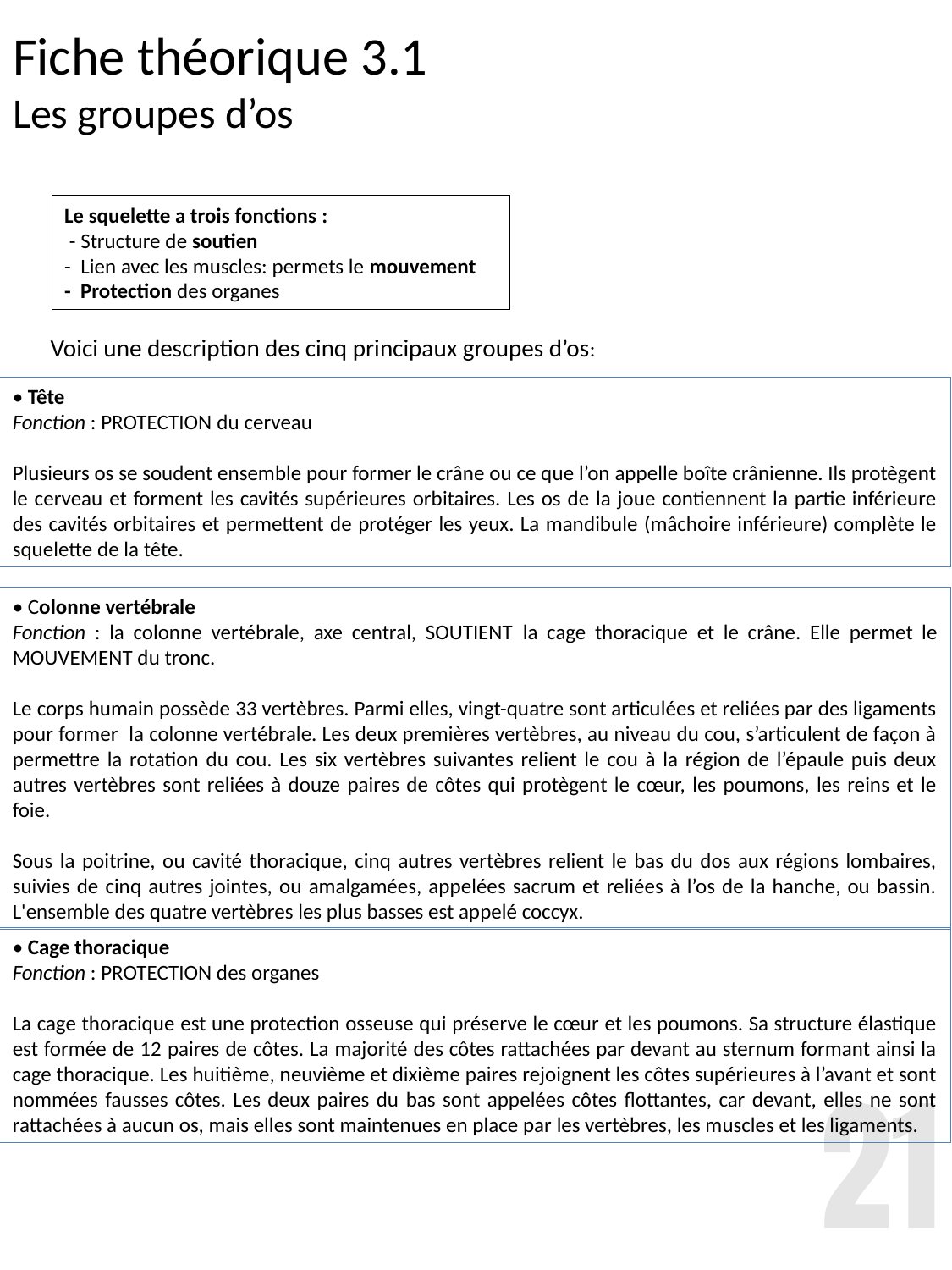

Fiche théorique 3.1
Les groupes d’os
Le squelette a trois fonctions :
 - Structure de soutien
-  Lien avec les muscles: permets le mouvement
-  Protection des organes
Voici une description des cinq principaux groupes d’os:
• Tête
Fonction : PROTECTION du cerveau

Plusieurs os se soudent ensemble pour former le crâne ou ce que l’on appelle boîte crânienne. Ils protègent le cerveau et forment les cavités supérieures orbitaires. Les os de la joue contiennent la partie inférieure des cavités orbitaires et permettent de protéger les yeux. La mandibule (mâchoire inférieure) complète le squelette de la tête.
• Colonne vertébrale
Fonction : la colonne vertébrale, axe central, SOUTIENT la cage thoracique et le crâne. Elle permet le MOUVEMENT du tronc.

Le corps humain possède 33 vertèbres. Parmi elles, vingt-quatre sont articulées et reliées par des ligaments pour former  la colonne vertébrale. Les deux premières vertèbres, au niveau du cou, s’articulent de façon à permettre la rotation du cou. Les six vertèbres suivantes relient le cou à la région de l’épaule puis deux autres vertèbres sont reliées à douze paires de côtes qui protègent le cœur, les poumons, les reins et le foie.

Sous la poitrine, ou cavité thoracique, cinq autres vertèbres relient le bas du dos aux régions lombaires, suivies de cinq autres jointes, ou amalgamées, appelées sacrum et reliées à l’os de la hanche, ou bassin. L'ensemble des quatre vertèbres les plus basses est appelé coccyx.
• Cage thoracique
Fonction : PROTECTION des organes

La cage thoracique est une protection osseuse qui préserve le cœur et les poumons. Sa structure élastique est formée de 12 paires de côtes. La majorité des côtes rattachées par devant au sternum formant ainsi la cage thoracique. Les huitième, neuvième et dixième paires rejoignent les côtes supérieures à l’avant et sont nommées fausses côtes. Les deux paires du bas sont appelées côtes flottantes, car devant, elles ne sont rattachées à aucun os, mais elles sont maintenues en place par les vertèbres, les muscles et les ligaments.
21